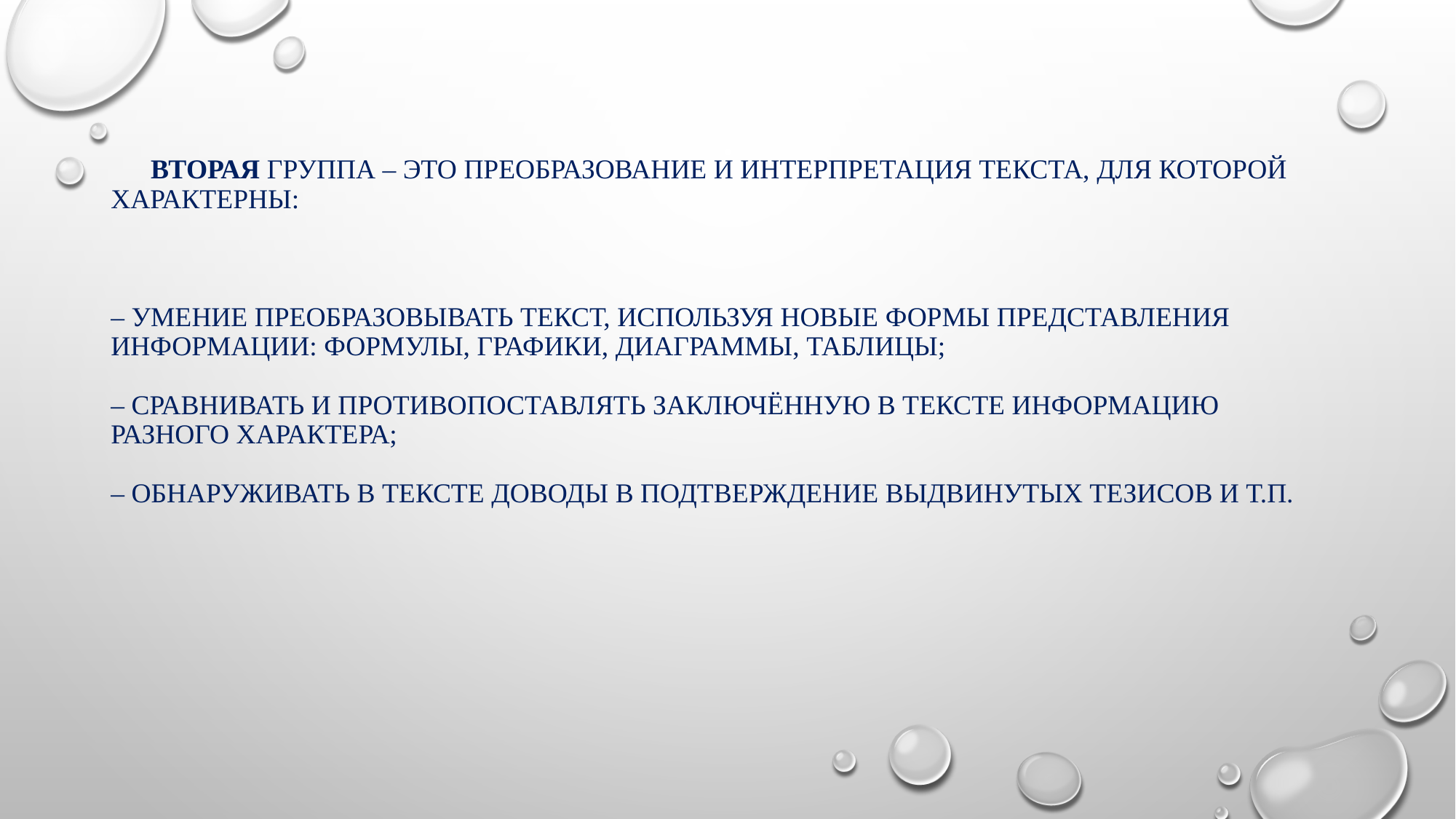

# Вторая группа – это преобразование и интерпретация текста, для которой характерны: – умение преобразовывать текст, используя новые формы представления информации: формулы, графики, диаграммы, таблицы; – сравнивать и противопоставлять заключённую в тексте информацию разного характера; – обнаруживать в тексте доводы в подтверждение выдвинутых тезисов и т.п.